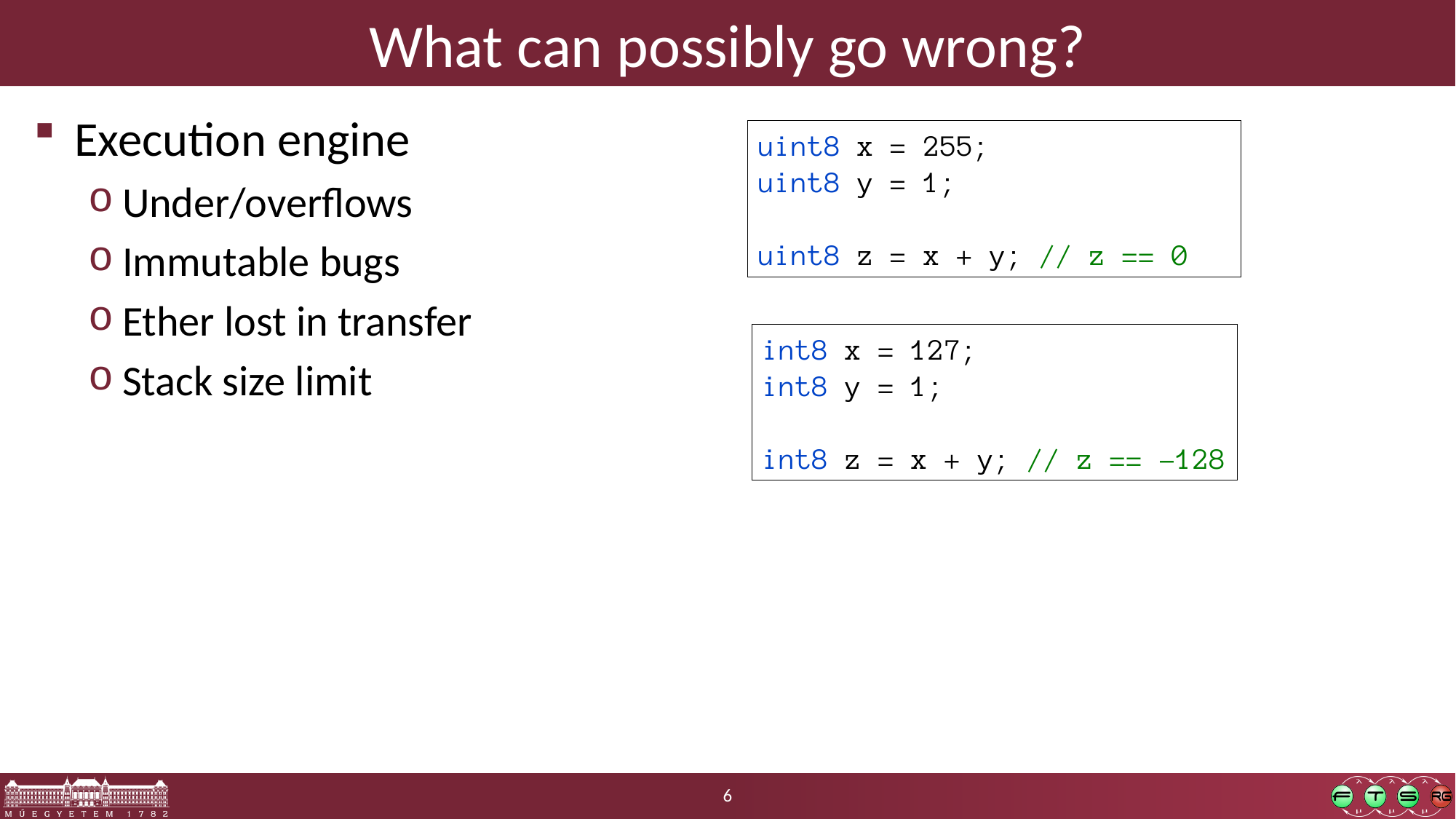

# What can possibly go wrong?
Execution engine
Under/overflows
Immutable bugs
Ether lost in transfer
Stack size limit
uint8 x = 255;
uint8 y = 1;

uint8 z = x + y; // z == 0
int8 x = 127;
int8 y = 1;

int8 z = x + y; // z == -128
6